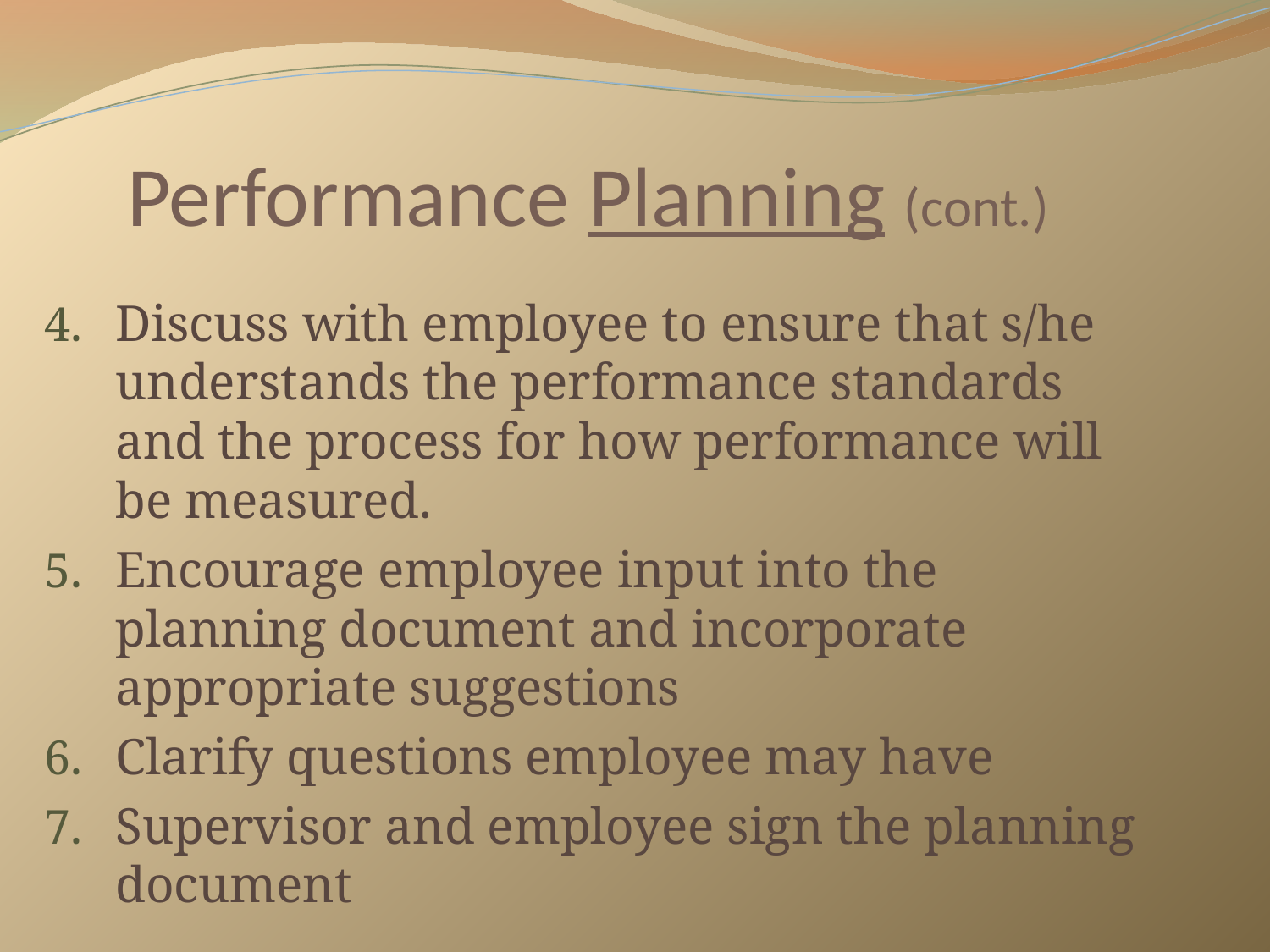

# Performance Planning (cont.)
Discuss with employee to ensure that s/he understands the performance standards and the process for how performance will be measured.
Encourage employee input into the planning document and incorporate appropriate suggestions
Clarify questions employee may have
Supervisor and employee sign the planning document